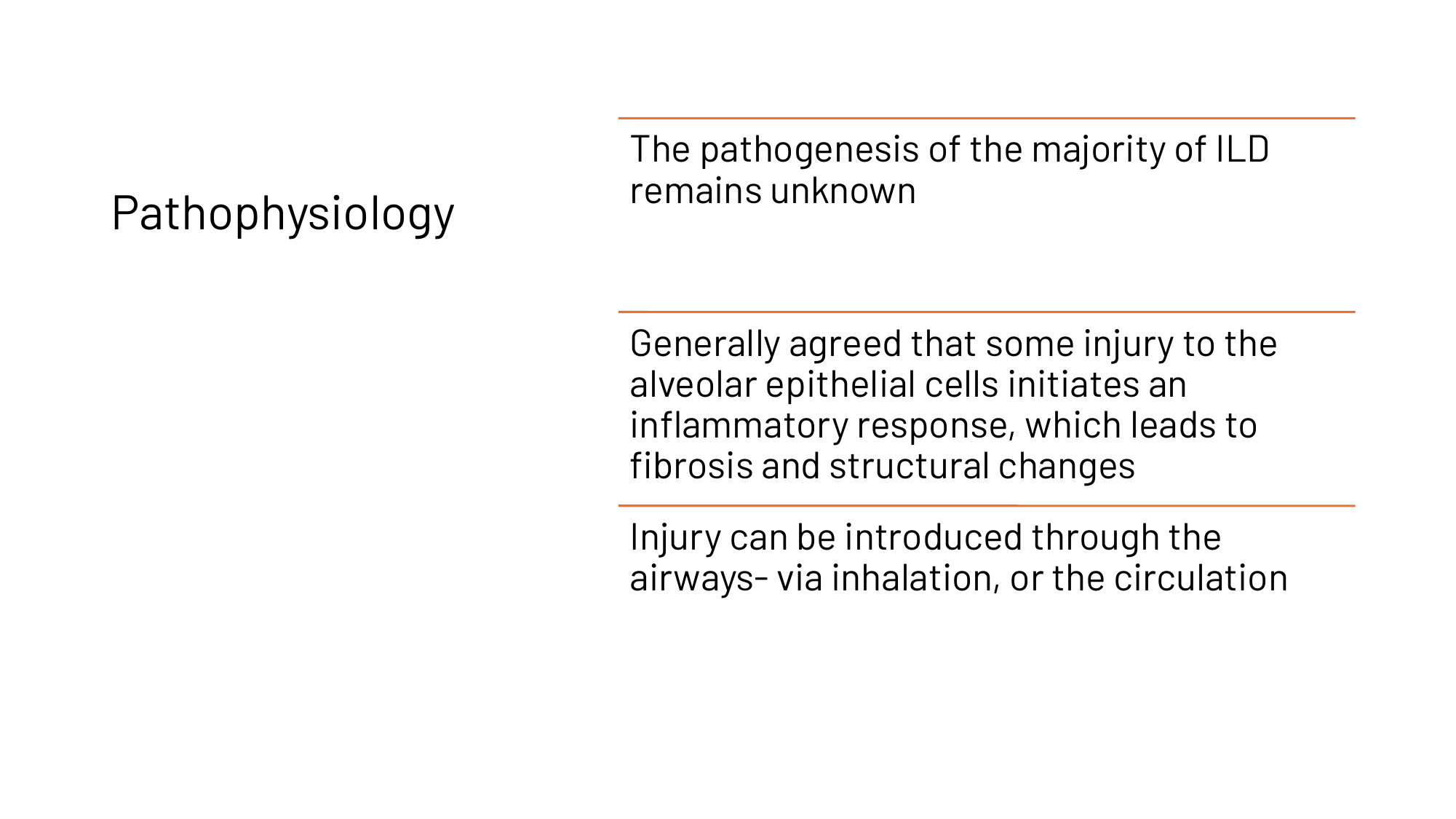

# Pathophysiology
The pathogenesis of the majority of ILD remains unknown
Generally agreed that some injury to the alveolar epithelial cells initiates an inflammatory response, which leads to fibrosis and structural changes
Injury can be introduced through the airways- via inhalation, or the circulation